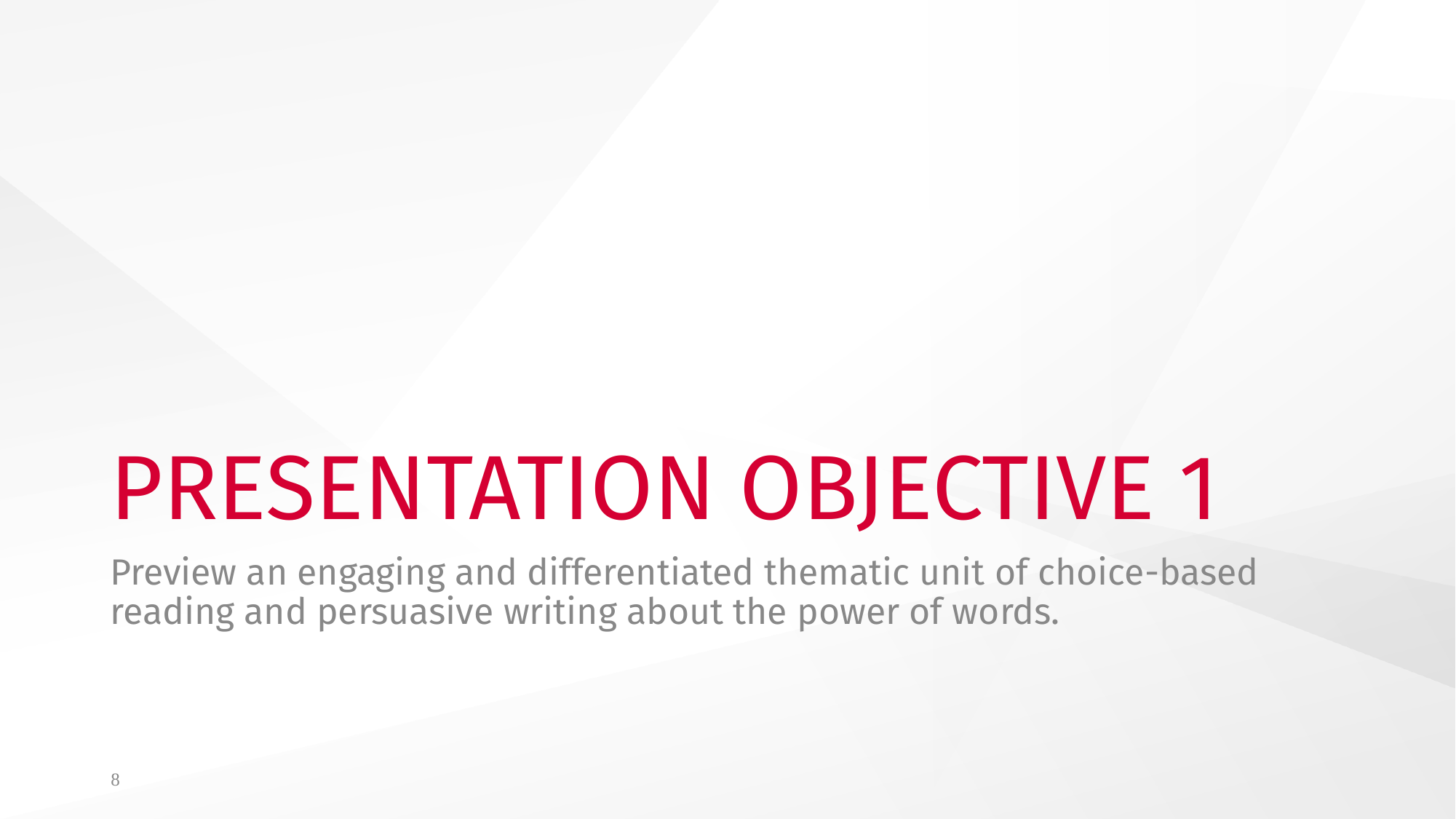

# PRESENTATION OBJECTIVE 1
Preview an engaging and differentiated thematic unit of choice-based reading and persuasive writing about the power of words.
8